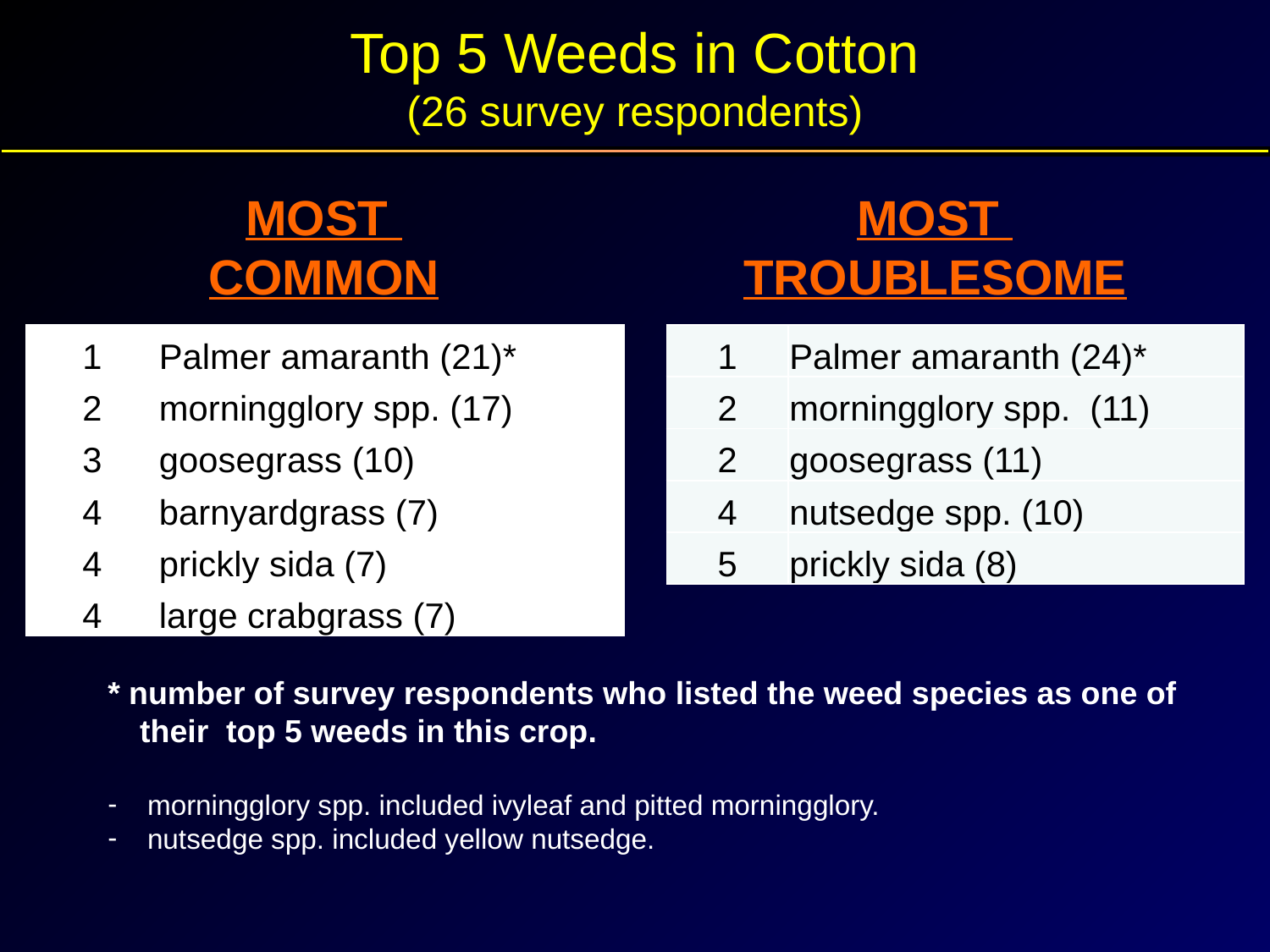

Top 5 Weeds in Cotton
(26 survey respondents)

MOST
COMMON
MOST
TROUBLESOME
| 1 | Palmer amaranth (21)\* |
| --- | --- |
| 2 | morningglory spp. (17) |
| 3 | goosegrass (10) |
| 4 | barnyardgrass (7) |
| 4 | prickly sida (7) |
| 4 | large crabgrass (7) |
| 1 | Palmer amaranth (24)\* |
| --- | --- |
| 2 | morningglory spp. (11) |
| 2 | goosegrass (11) |
| 4 | nutsedge spp. (10) |
| 5 | prickly sida (8) |
* number of survey respondents who listed the weed species as one of their  top 5 weeds in this crop.

morningglory spp. included ivyleaf and pitted morningglory.
nutsedge spp. included yellow nutsedge.